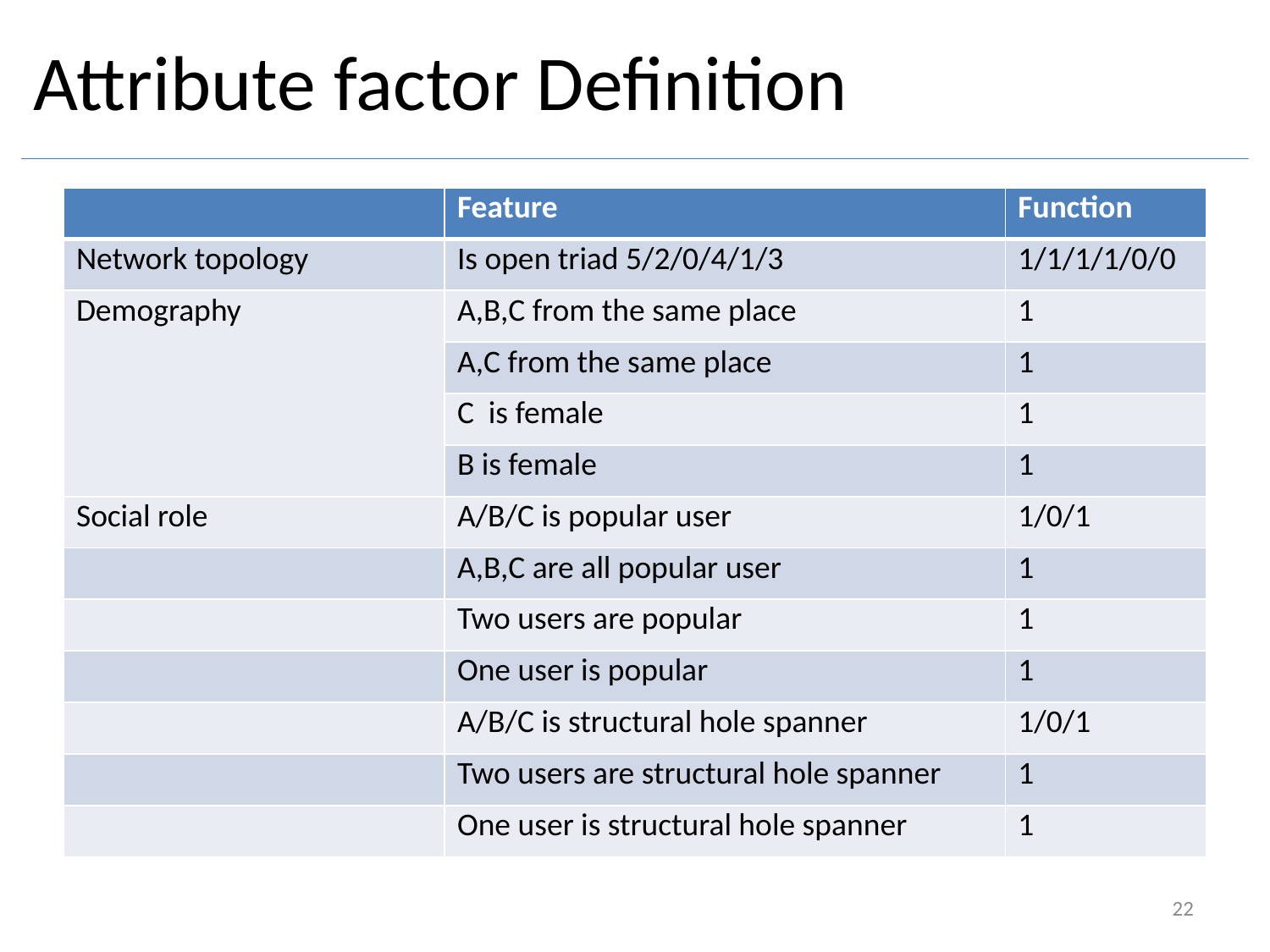

# Attribute factor Definition
|  | Feature | Function |
| --- | --- | --- |
| Network topology | Is open triad 5/2/0/4/1/3 | 1/1/1/1/0/0 |
| Demography | A,B,C from the same place | 1 |
|  | A,C from the same place | 1 |
|  | C is female | 1 |
|  | B is female | 1 |
| Social role | A/B/C is popular user | 1/0/1 |
|  | A,B,C are all popular user | 1 |
|  | Two users are popular | 1 |
|  | One user is popular | 1 |
|  | A/B/C is structural hole spanner | 1/0/1 |
|  | Two users are structural hole spanner | 1 |
|  | One user is structural hole spanner | 1 |
22